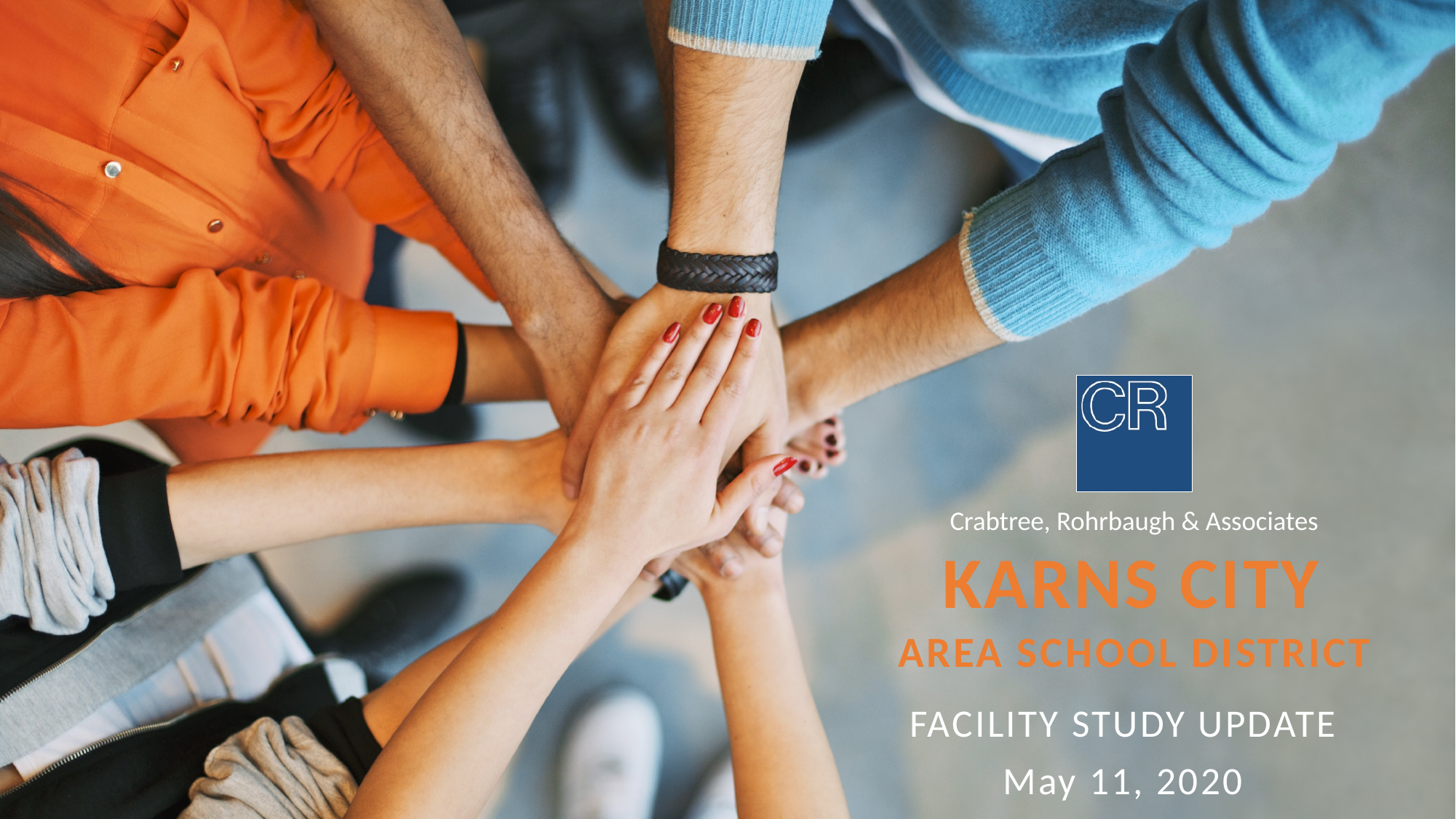

# KARNS CITY
AREA SCHOOL DISTRICT
FACILITY STUDY UPDATE
May 11, 2020